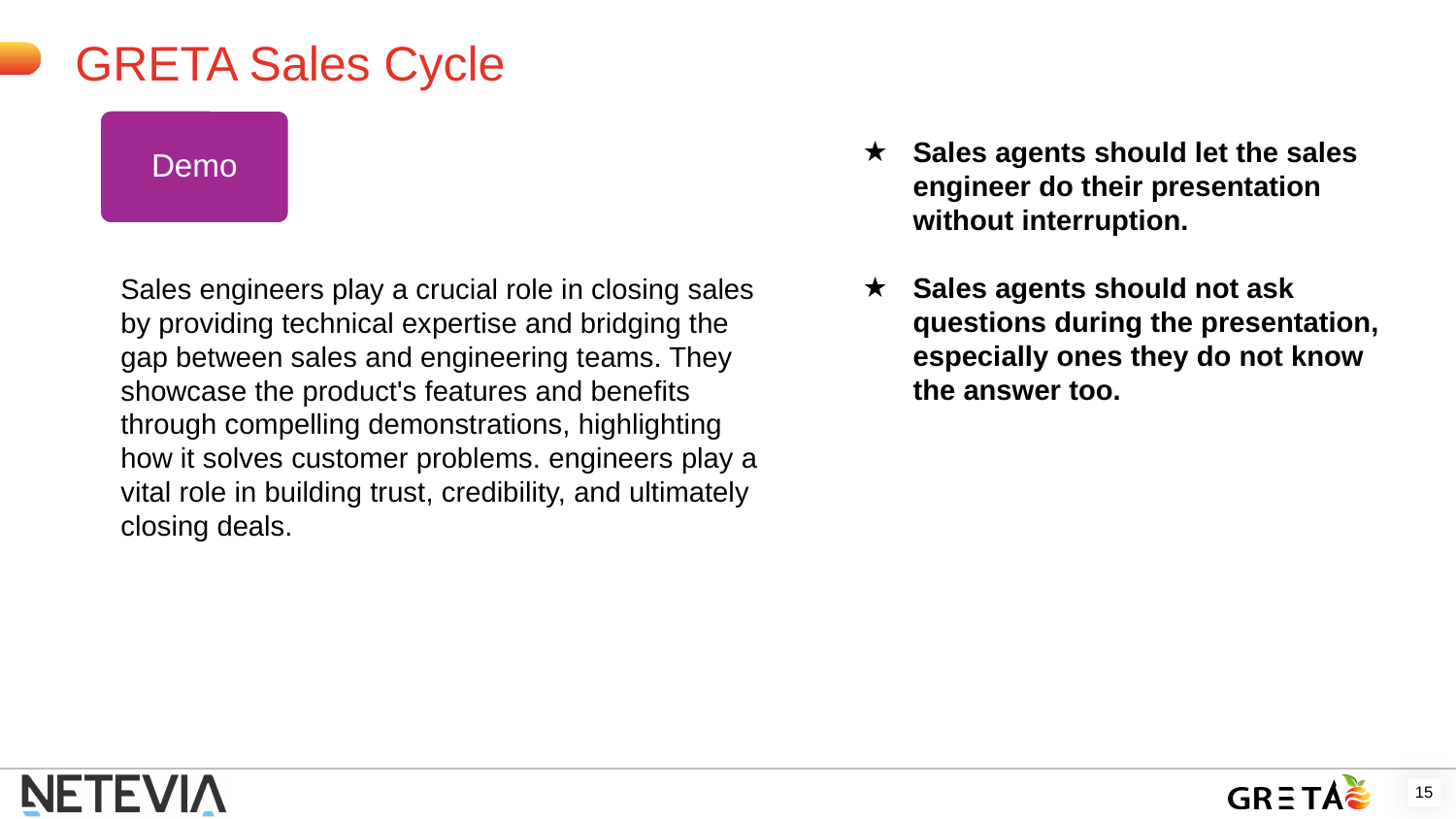

GRETA Sales Cycle

Demo
Sales agents should let the sales engineer do their presentation without interruption.

Sales agents should not ask questions during the presentation, especially ones they do not know the answer too.
Sales engineers play a crucial role in closing sales by providing technical expertise and bridging the gap between sales and engineering teams. They showcase the product's features and benefits through compelling demonstrations, highlighting how it solves customer problems. engineers play a vital role in building trust, credibility, and ultimately closing deals.